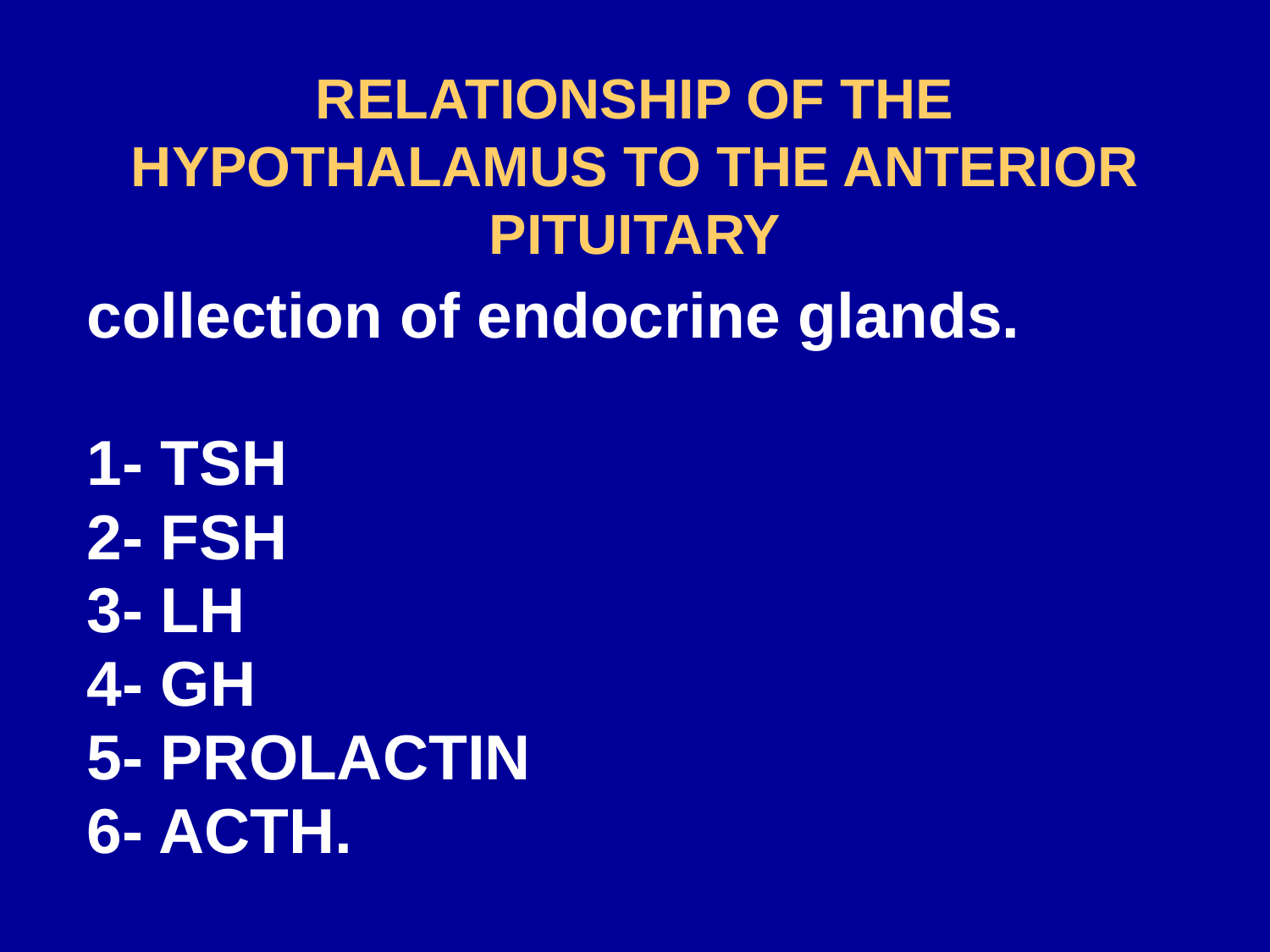

# RELATIONSHIP OF THE HYPOTHALAMUS TO THE ANTERIOR PITUITARY

collection of endocrine glands.

1- TSH
2- FSH
3- LH
4- GH
5- PROLACTIN
6- ACTH.